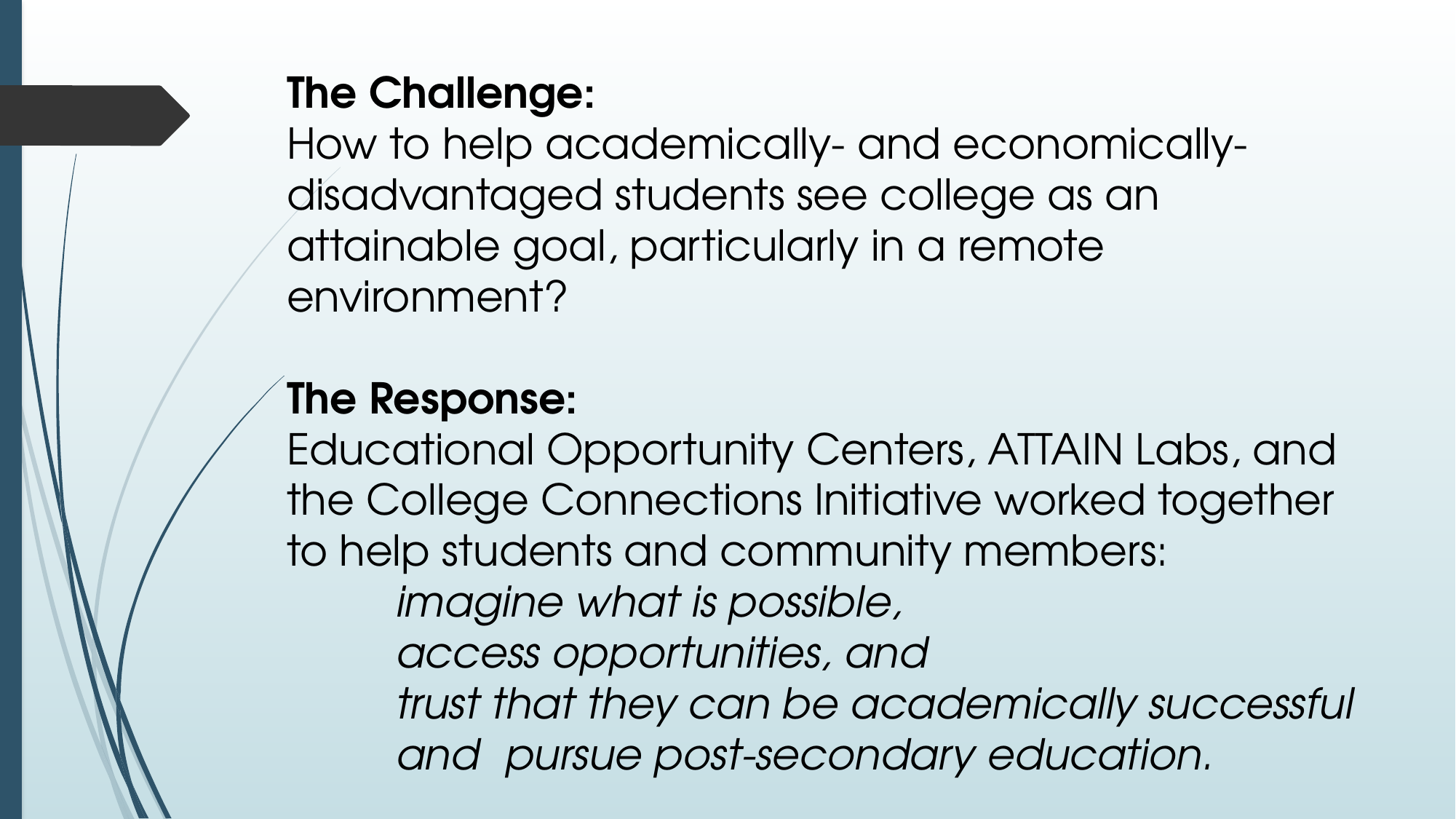

The Challenge:
How to help academically- and economically- disadvantaged students see college as an attainable goal, particularly in a remote environment?

The Response:
Educational Opportunity Centers, ATTAIN Labs, and the College Connections Initiative worked together to help students and community members:
	imagine what is possible,
	access opportunities, and
	trust that they can be academically successful 	and 	pursue post-secondary education.